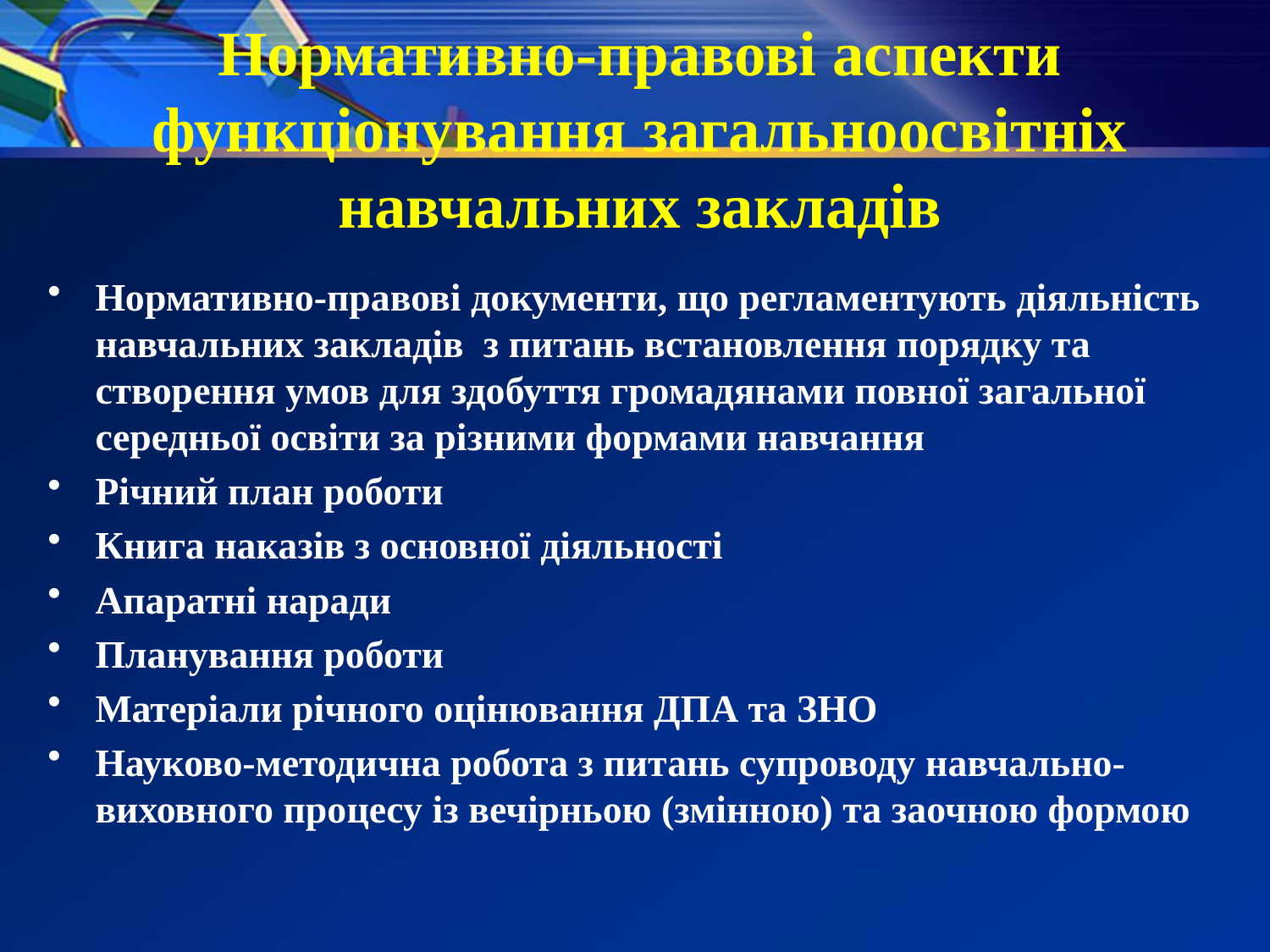

# Нормативно-правові аспекти функціонування загальноосвітніх навчальних закладів
Нормативно-правові документи, що регламентують діяльність навчальних закладів  з питань встановлення порядку та створення умов для здобуття громадянами повної загальної середньої освіти за різними формами навчання
Річний план роботи
Книга наказів з основної діяльності
Апаратні наради
Планування роботи
Матеріали річного оцінювання ДПА та ЗНО
Науково-методична робота з питань супроводу навчально-виховного процесу із вечірньою (змінною) та заочною формою